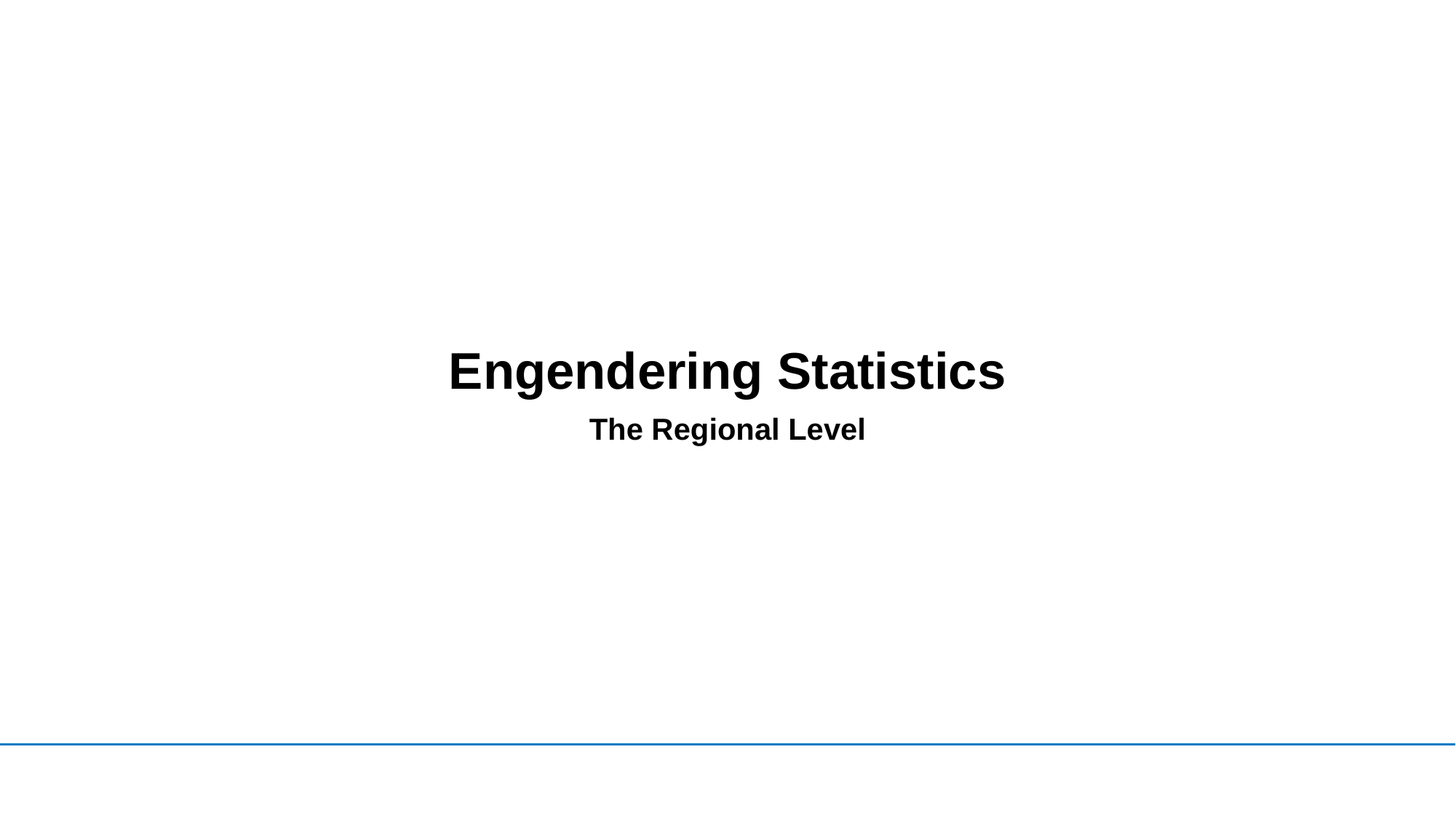

15
# Engendering Statistics
The Regional Level